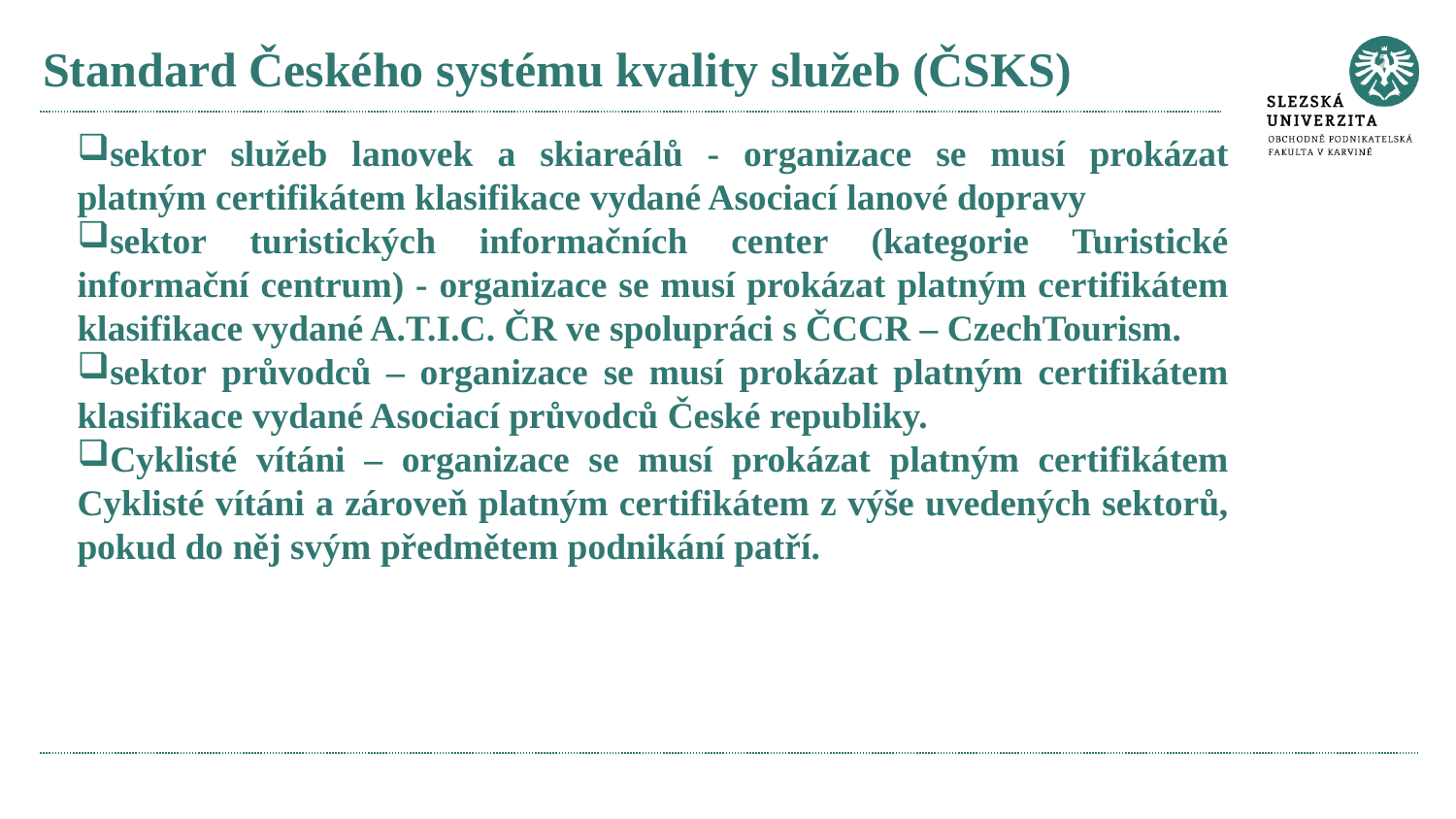

# Standard Českého systému kvality služeb (ČSKS)
sektor služeb lanovek a skiareálů - organizace se musí prokázat platným certifikátem klasifikace vydané Asociací lanové dopravy
sektor turistických informačních center (kategorie Turistické informační centrum) - organizace se musí prokázat platným certifikátem klasifikace vydané A.T.I.C. ČR ve spolupráci s ČCCR – CzechTourism.
sektor průvodců – organizace se musí prokázat platným certifikátem klasifikace vydané Asociací průvodců České republiky.
Cyklisté vítáni – organizace se musí prokázat platným certifikátem Cyklisté vítáni a zároveň platným certifikátem z výše uvedených sektorů, pokud do něj svým předmětem podnikání patří.